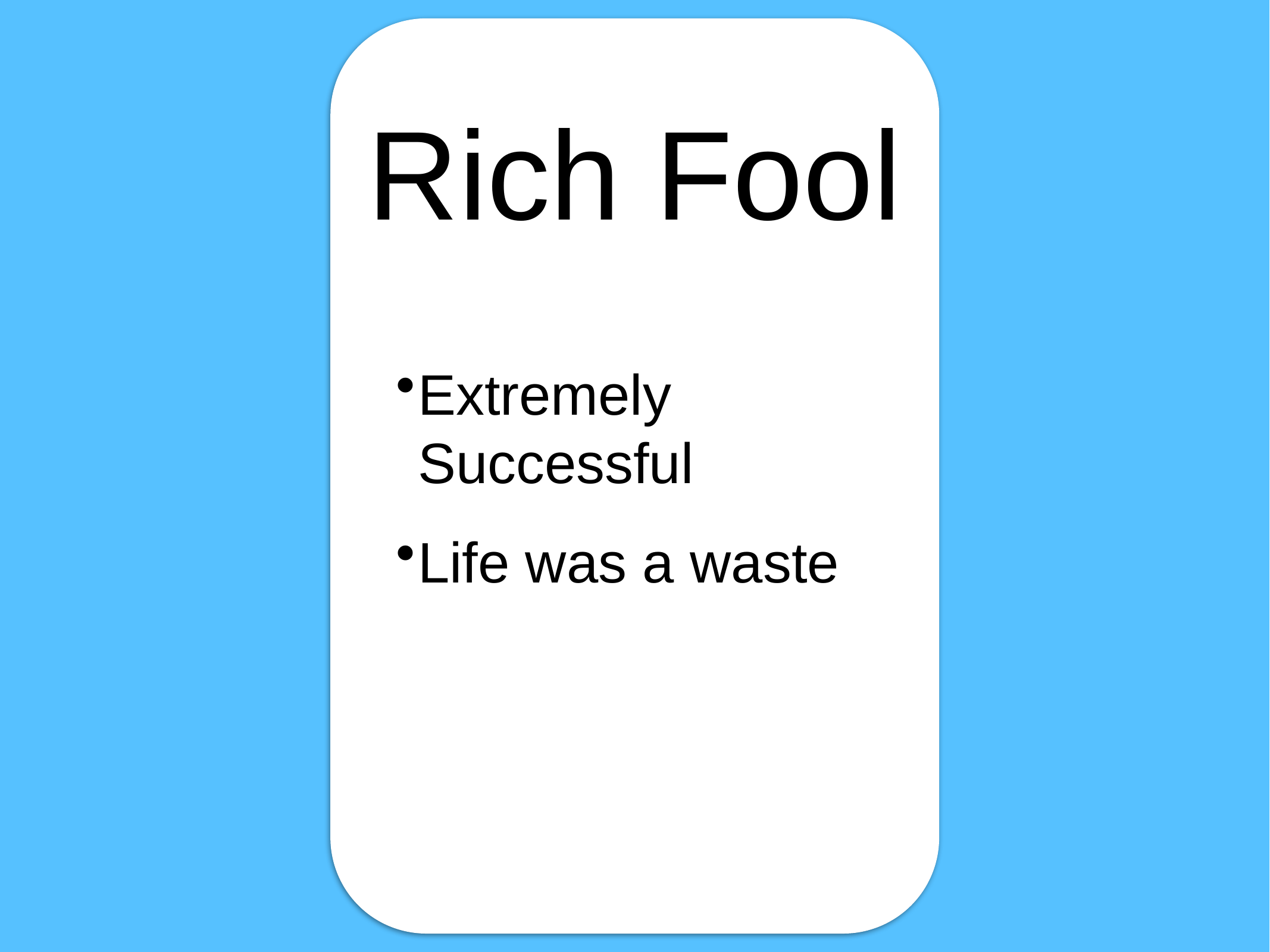

Rich Fool
Extremely Successful
Life was a waste